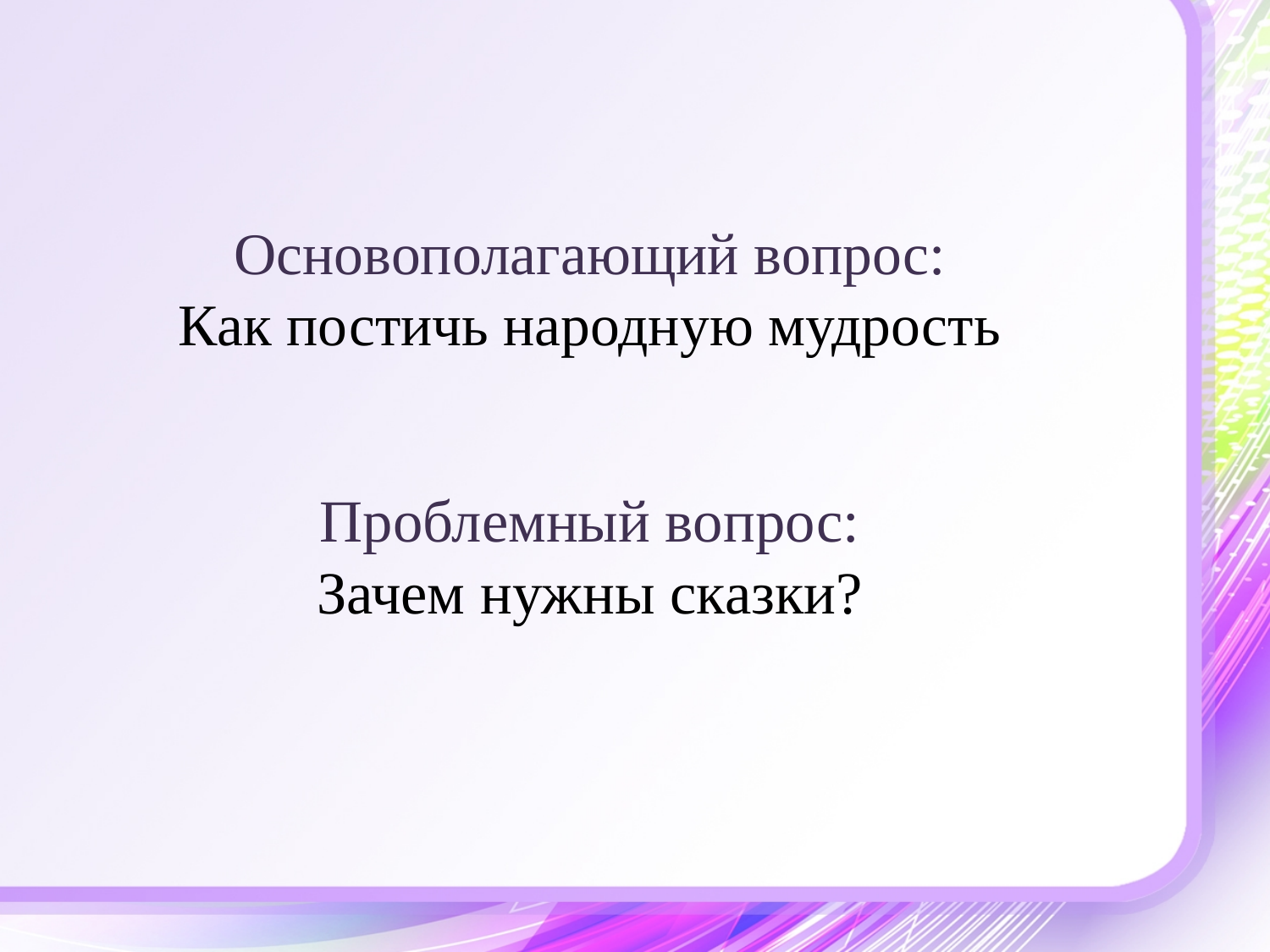

# Основополагающий вопрос: Как постичь народную мудрость
Проблемный вопрос:
Зачем нужны сказки?